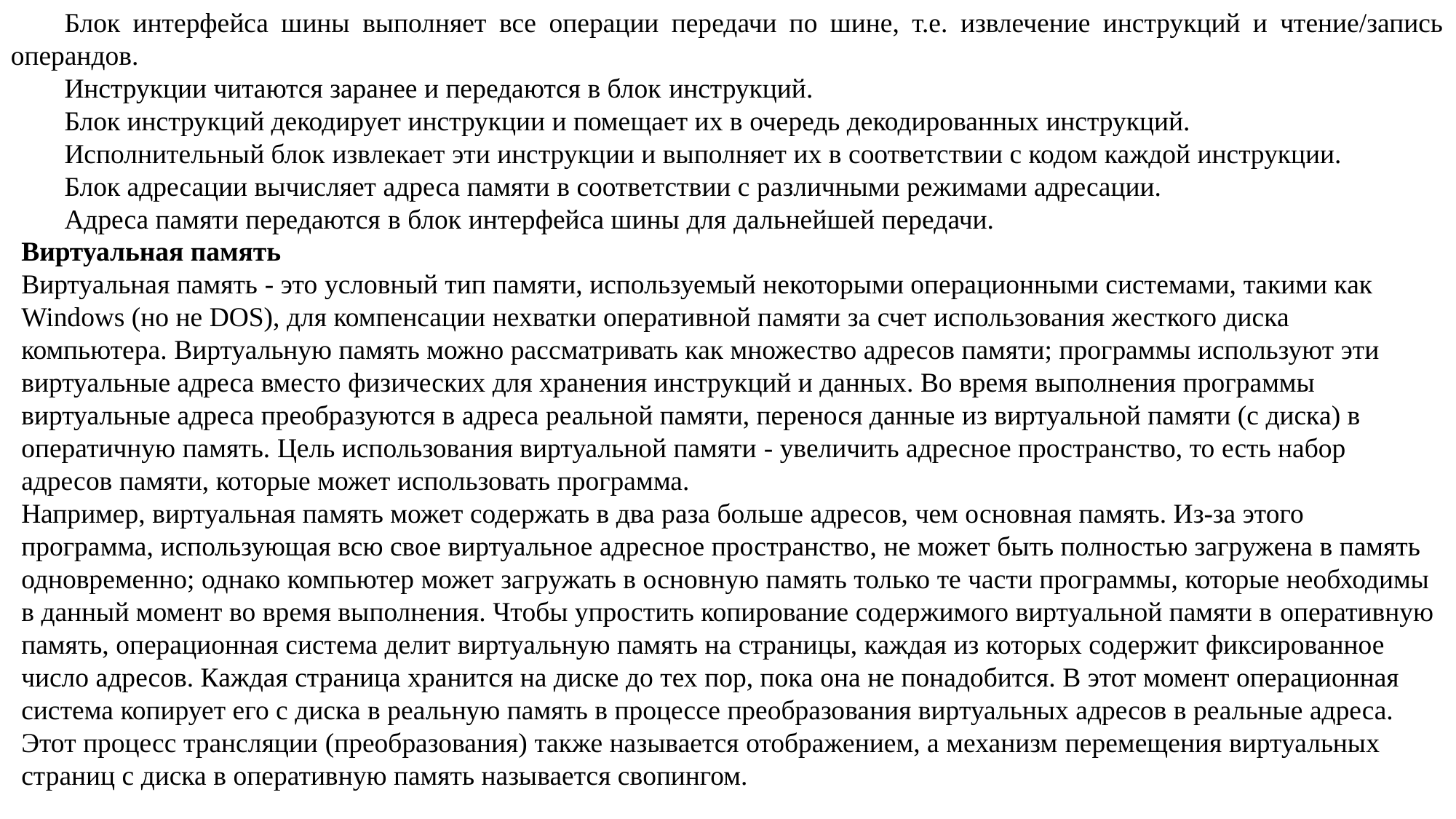

Блок интерфейса шины выполняет все операции передачи по шине, т.е. извлечение инструкций и чтение/запись операндов.
Инструкции читаются заранее и передаются в блок инструкций.
Блок инструкций декодирует инструкции и помещает их в очередь декодированных инструкций.
Исполнительный блок извлекает эти инструкции и выполняет их в соответствии с кодом каждой инструкции.
Блок адресации вычисляет адреса памяти в соответствии с различными режимами адресации.
Адреса памяти передаются в блок интерфейса шины для дальнейшей передачи.
Виртуальная память
Виртуальная память - это условный тип памяти, используемый некоторыми операционными системами, такими как Windows (но не DOS), для компенсации нехватки оперативной памяти за счет использования жесткого диска компьютера. Виртуальную память можно рассматривать как множество адресов памяти; программы используют эти виртуальные адреса вместо физических для хранения инструкций и данных. Во время выполнения программы виртуальные адреса преобразуются в адреса реальной памяти, перенося данные из виртуальной памяти (с диска) в оператичную память. Цель использования виртуальной памяти - увеличить адресное пространство, то есть набор адресов памяти, которые может использовать программа.
Например, виртуальная память может содержать в два раза больше адресов, чем основная память. Из-за этого программа, использующая всю свое виртуальное адресное пространство, не может быть полностью загружена в память одновременно; однако компьютер может загружать в основную память только те части программы, которые необходимы в данный момент во время выполнения. Чтобы упростить копирование содержимого виртуальной памяти в оперативную память, операционная система делит виртуальную память на страницы, каждая из которых содержит фиксированное число адресов. Каждая страница хранится на диске до тех пор, пока она не понадобится. В этот момент операционная система копирует его с диска в реальную память в процессе преобразования виртуальных адресов в реальные адреса. Этот процесс трансляции (преобразования) также называется отображением, а механизм перемещения виртуальных страниц с диска в оперативную память называется свопингом.